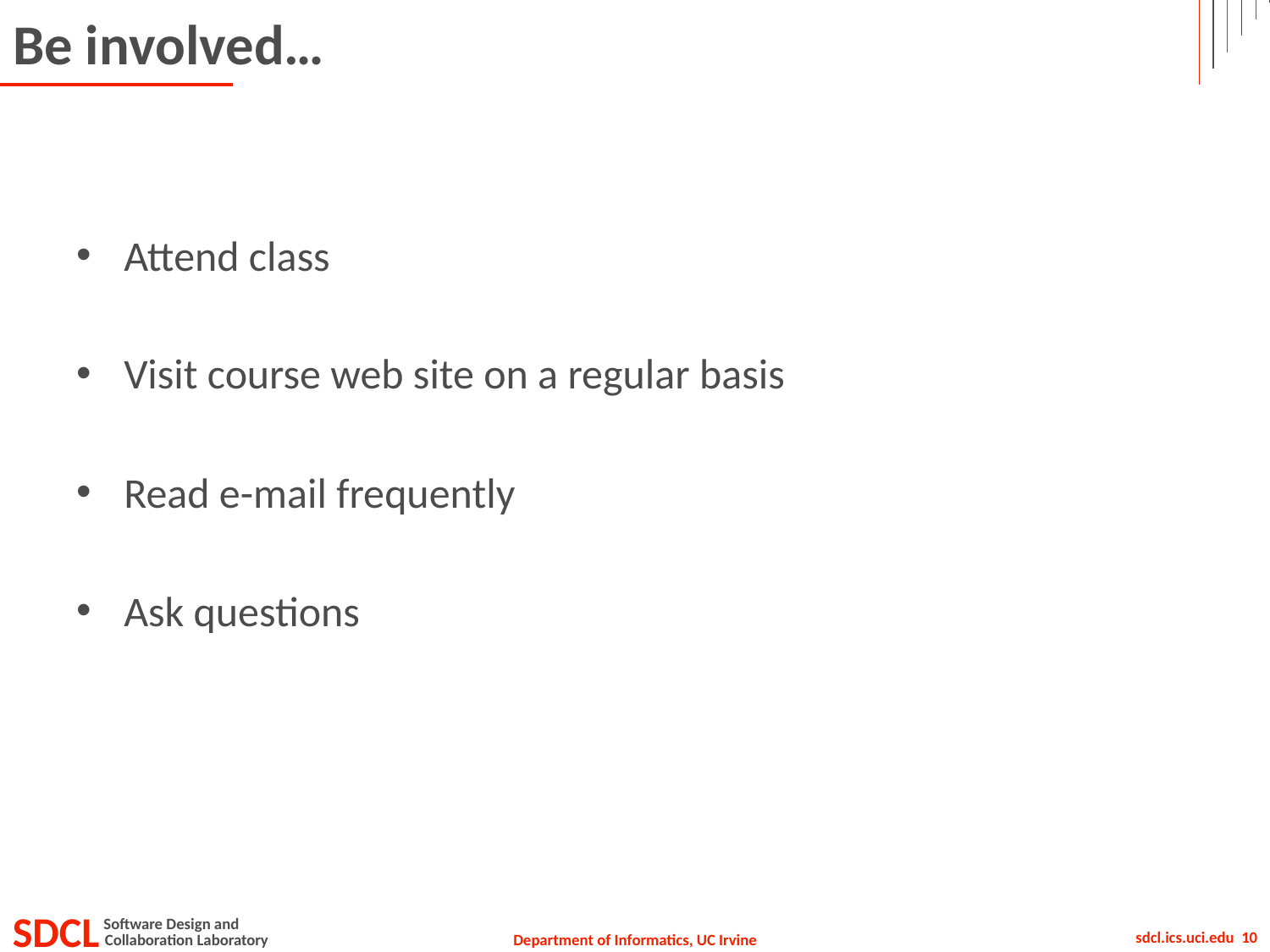

# Be involved…
Attend class

Visit course web site on a regular basis

Read e-mail frequently

Ask questions